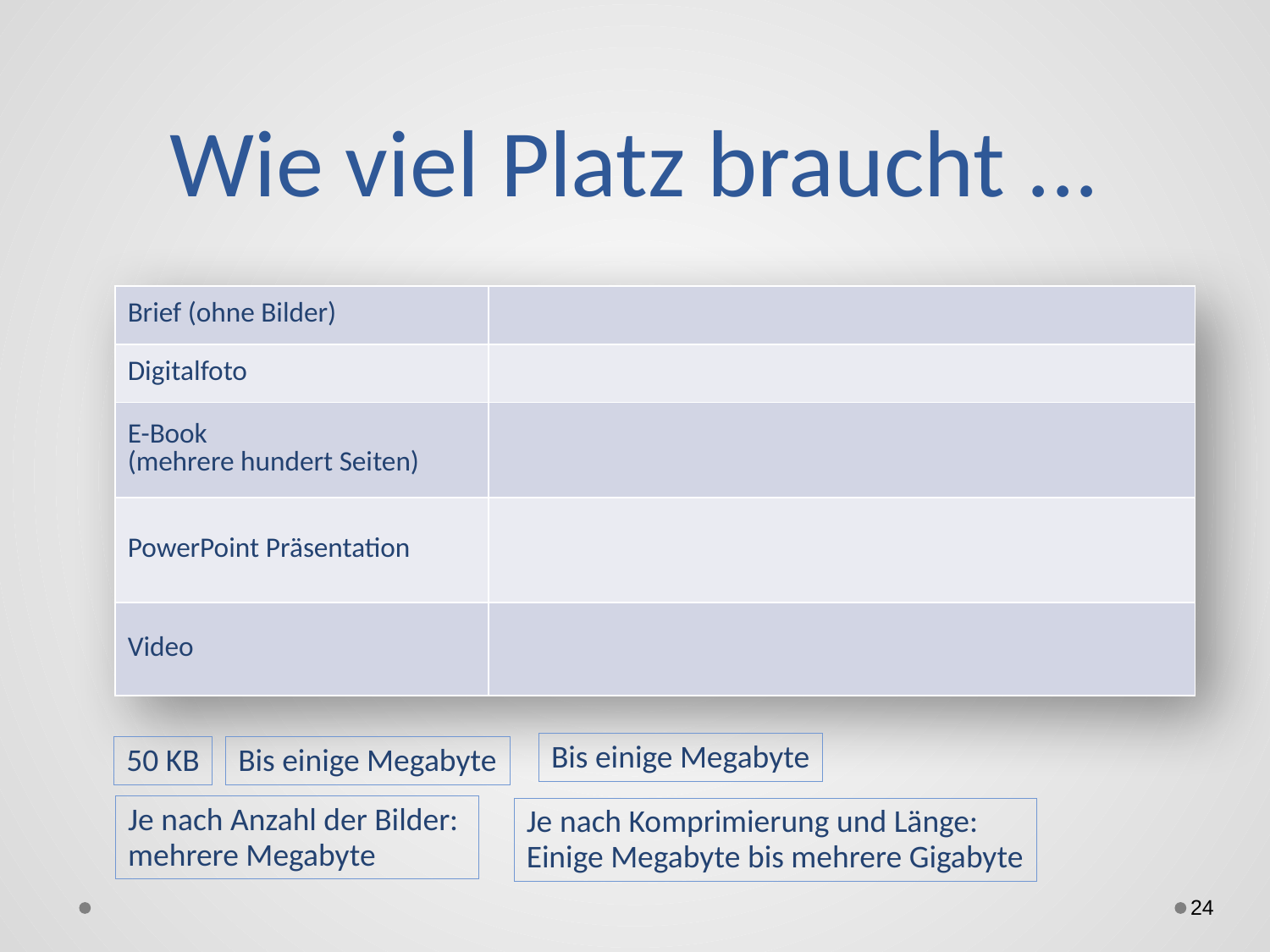

# Wie viel Platz braucht ...
| Brief (ohne Bilder) |  |
| --- | --- |
| Digitalfoto |  |
| E-Book (mehrere hundert Seiten) |  |
| PowerPoint Präsentation |  |
| Video |  |
Bis einige Megabyte
50 KB
Bis einige Megabyte
Je nach Anzahl der Bilder:
mehrere Megabyte
Je nach Komprimierung und Länge:
Einige Megabyte bis mehrere Gigabyte
24